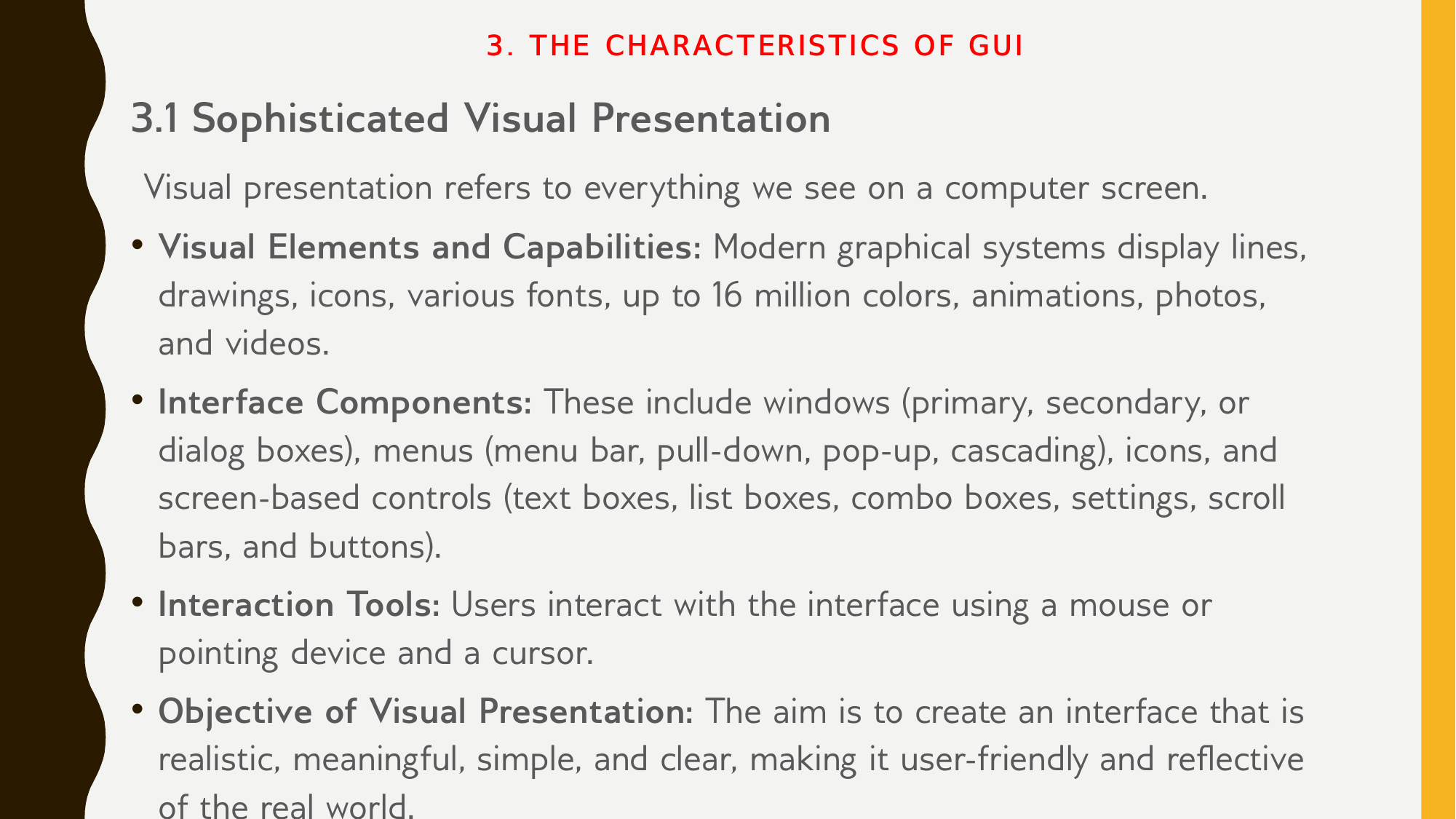

# 3. The Characteristics of GUI
3.1 Sophisticated Visual Presentation
 Visual presentation refers to everything we see on a computer screen.
Visual Elements and Capabilities: Modern graphical systems display lines, drawings, icons, various fonts, up to 16 million colors, animations, photos, and videos.
Interface Components: These include windows (primary, secondary, or dialog boxes), menus (menu bar, pull-down, pop-up, cascading), icons, and screen-based controls (text boxes, list boxes, combo boxes, settings, scroll bars, and buttons).
Interaction Tools: Users interact with the interface using a mouse or pointing device and a cursor.
Objective of Visual Presentation: The aim is to create an interface that is realistic, meaningful, simple, and clear, making it user-friendly and reflective of the real world.